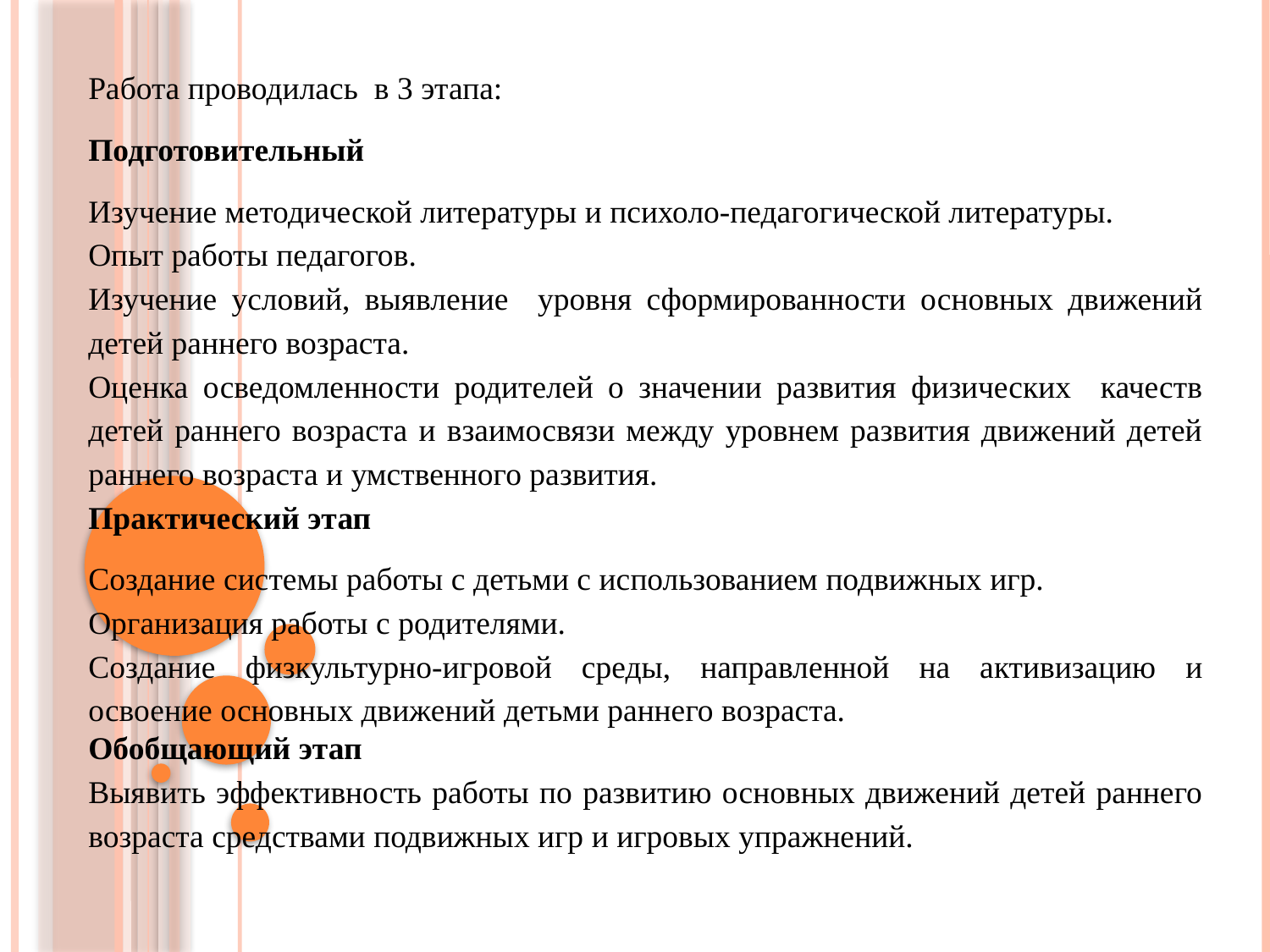

Работа проводилась  в 3 этапа:
Подготовительный
Изучение методической литературы и психоло-педагогической литературы.
Опыт работы педагогов.
Изучение условий, выявление  уровня сформированности основных движений детей раннего возраста.
Оценка осведомленности родителей о значении развития физических  качеств детей раннего возраста и взаимосвязи между уровнем развития движений детей раннего возраста и умственного развития.
Практический этап
Создание системы работы с детьми с использованием подвижных игр.
Организация работы с родителями.
Создание физкультурно-игровой среды, направленной на активизацию и освоение основных движений детьми раннего возраста.
Обобщающий этап
Выявить эффективность работы по развитию основных движений детей раннего возраста средствами подвижных игр и игровых упражнений.